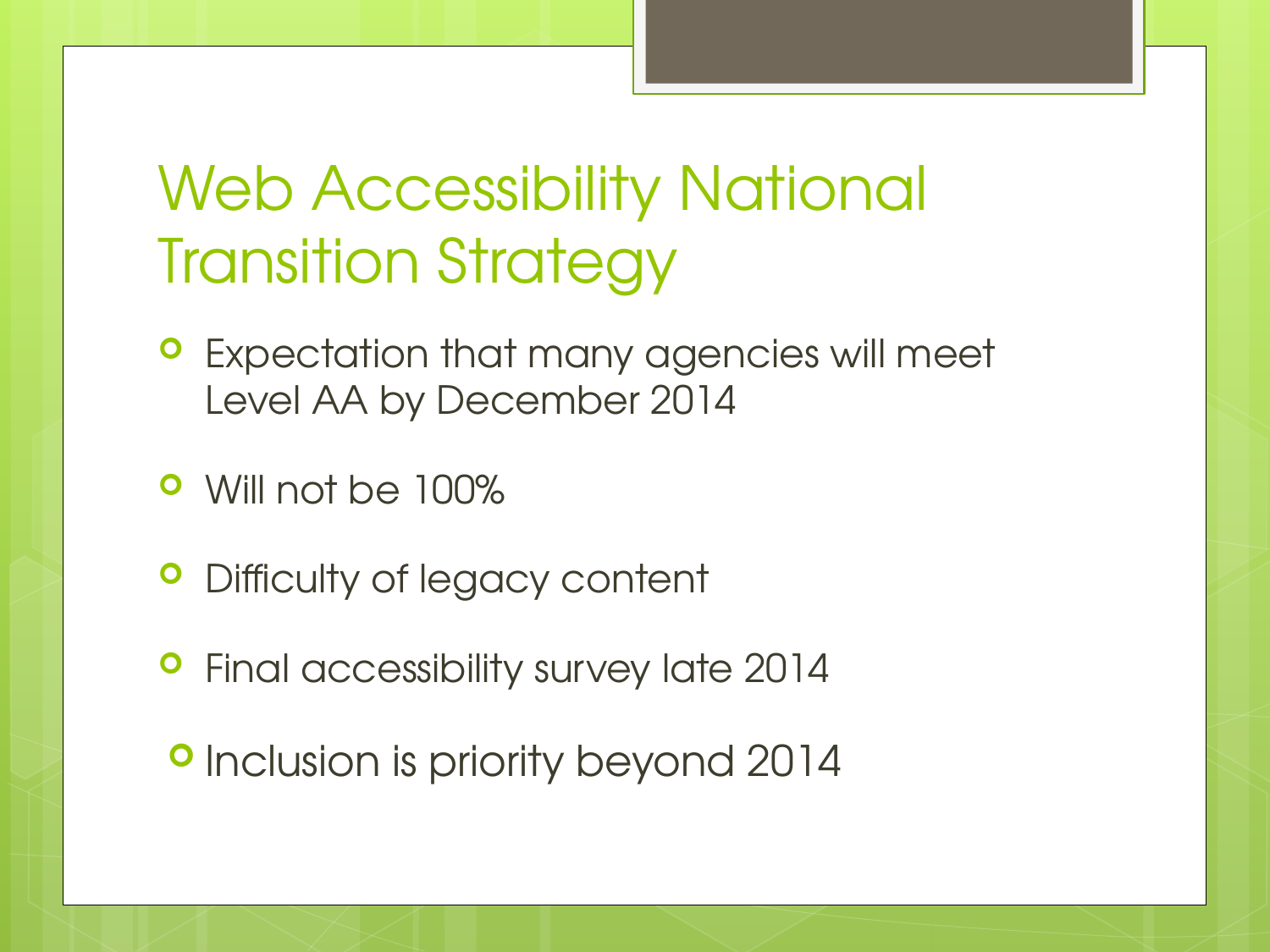

# Web Accessibility National Transition Strategy
Expectation that many agencies will meet Level AA by December 2014
Will not be 100%
Difficulty of legacy content
Final accessibility survey late 2014
Inclusion is priority beyond 2014